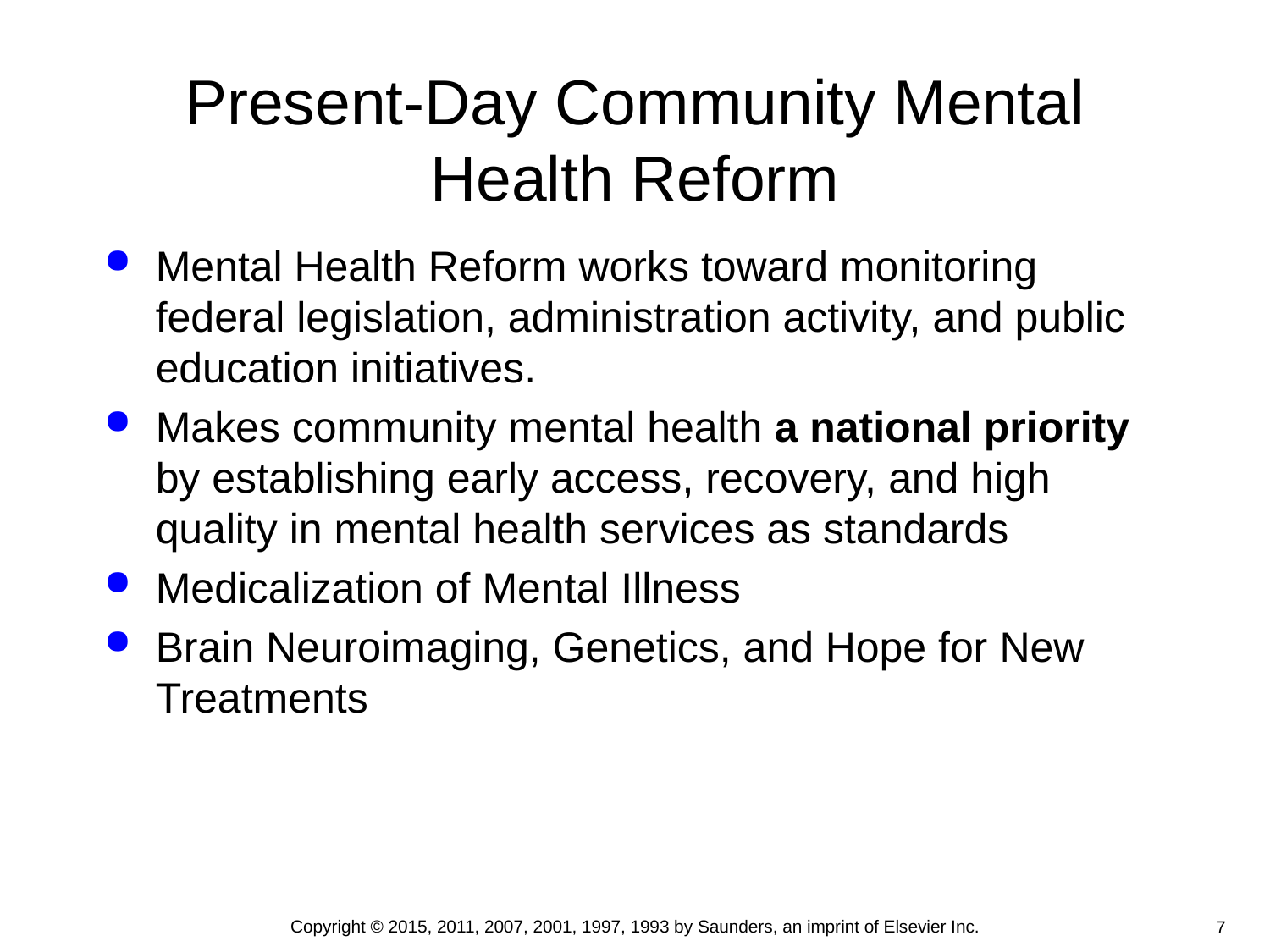

# Present-Day Community Mental Health Reform
Mental Health Reform works toward monitoring federal legislation, administration activity, and public education initiatives.
Makes community mental health a national priority by establishing early access, recovery, and high quality in mental health services as standards
Medicalization of Mental Illness
Brain Neuroimaging, Genetics, and Hope for New Treatments
Copyright © 2015, 2011, 2007, 2001, 1997, 1993 by Saunders, an imprint of Elsevier Inc.
7